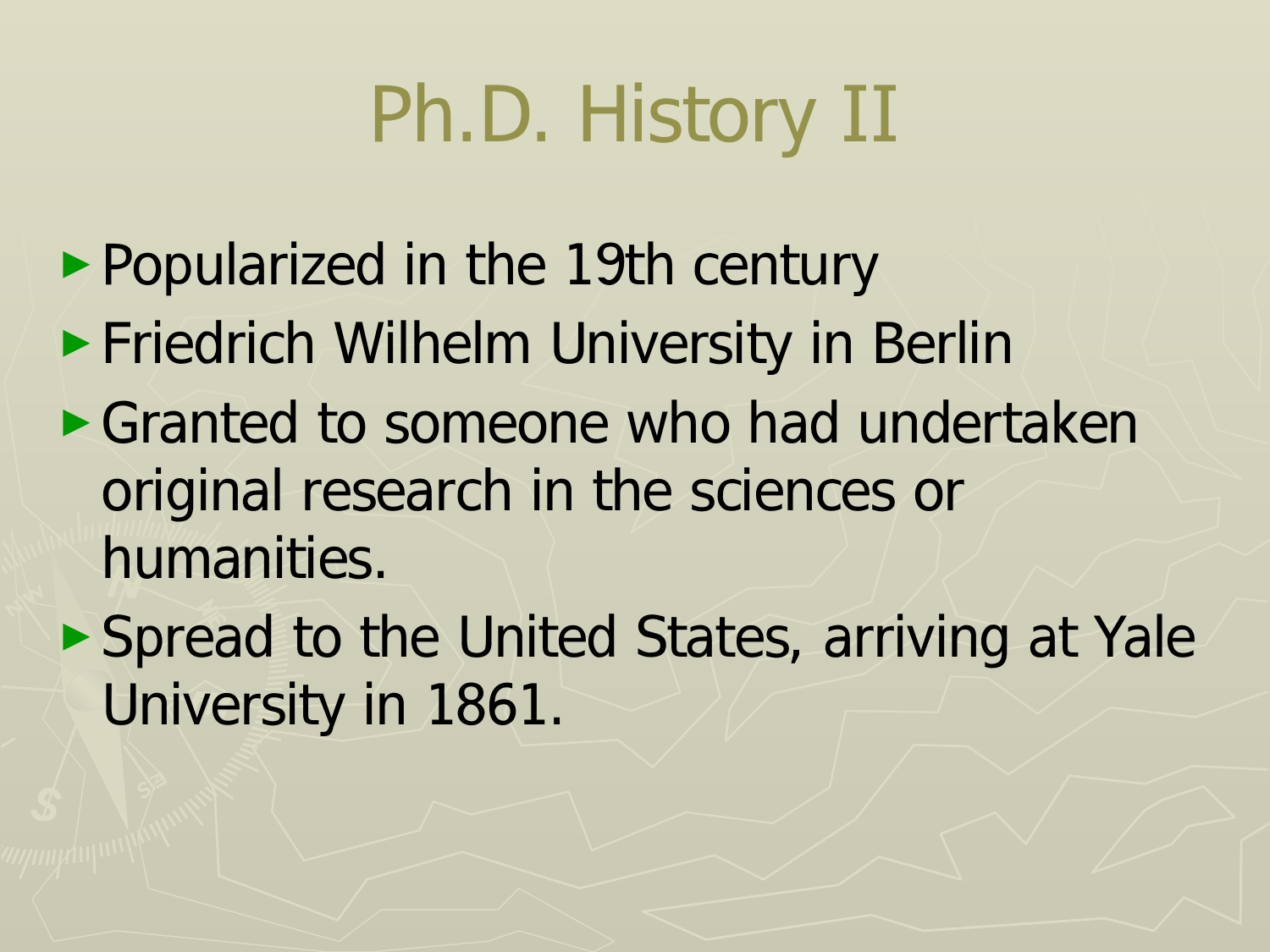

# Ph.D. History II
Popularized in the 19th century
Friedrich Wilhelm University in Berlin
Granted to someone who had undertaken original research in the sciences or humanities.
Spread to the United States, arriving at Yale University in 1861.